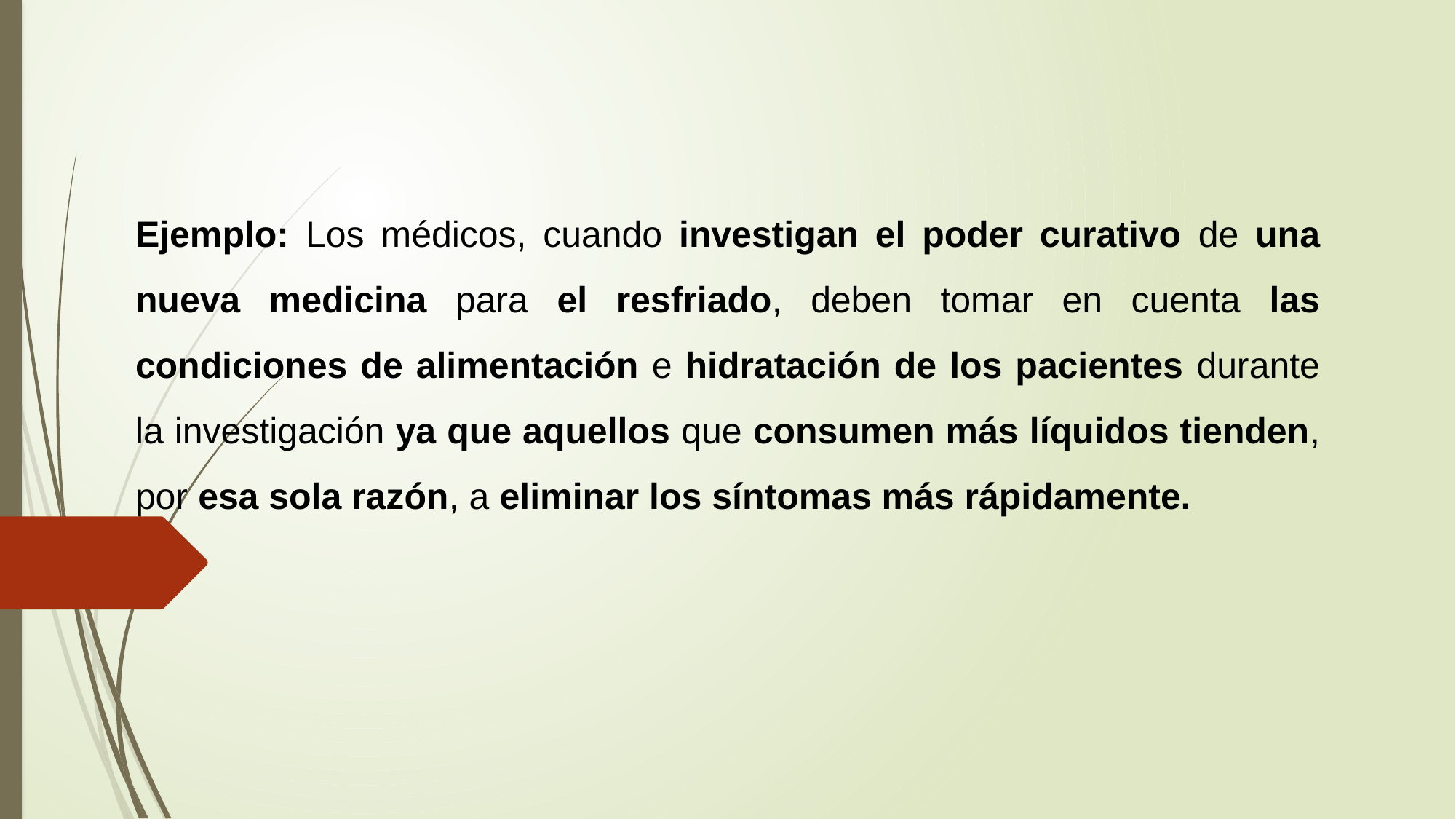

Ejemplo: Los médicos, cuando investigan el poder curativo de una nueva medicina para el resfriado, deben tomar en cuenta las condiciones de alimentación e hidratación de los pacientes durante la investigación ya que aquellos que consumen más líquidos tienden, por esa sola razón, a eliminar los síntomas más rápidamente.